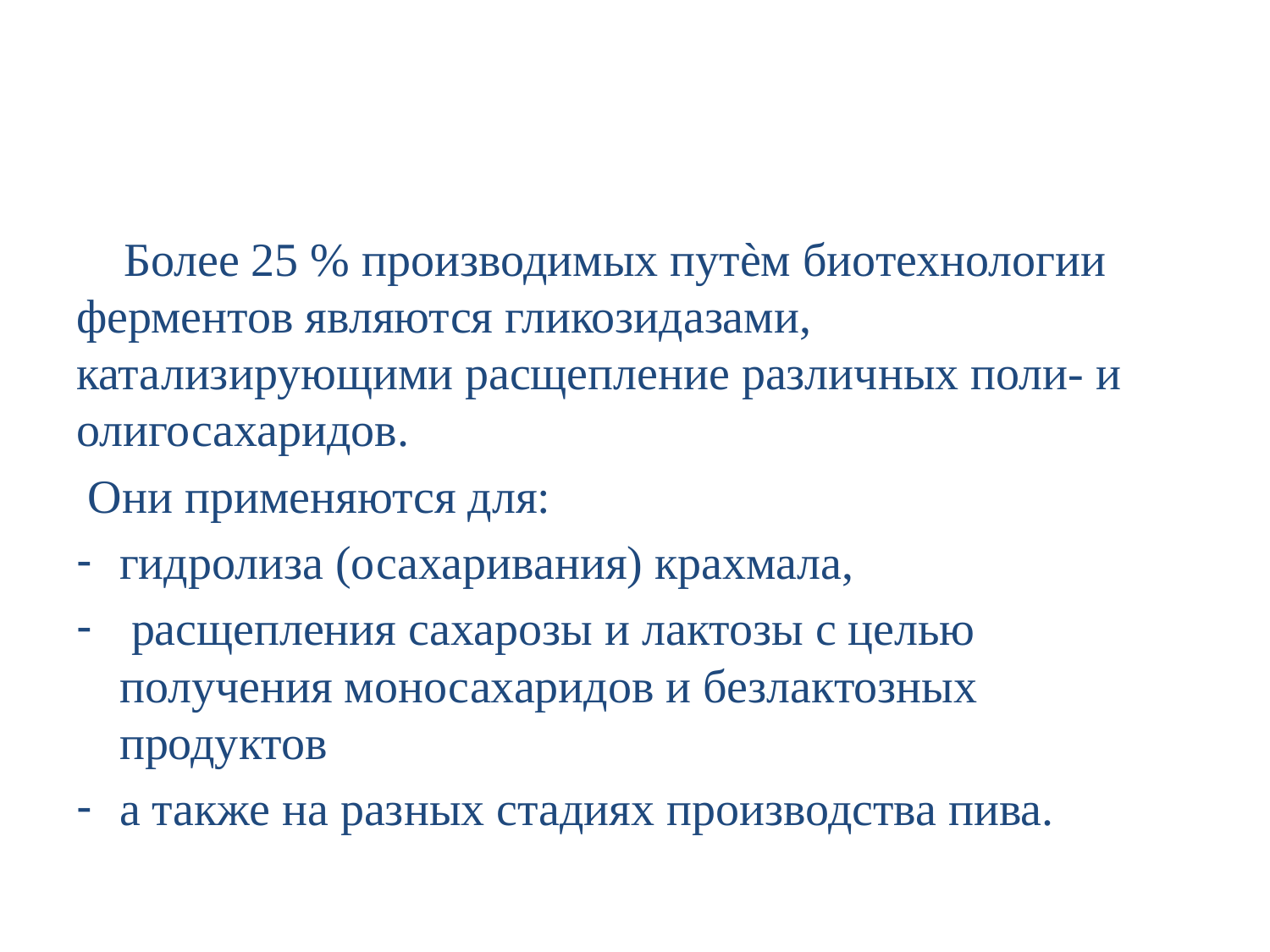

#
    Более 25 % производимых путѐм биотехнологии ферментов являются гликозидазами, катализирующими расщепление различных поли- и олигосахаридов.
 Они применяются для:
гидролиза (осахаривания) крахмала,
 расщепления сахарозы и лактозы с целью получения моносахаридов и безлактозных продуктов
а также на разных стадиях производства пива.